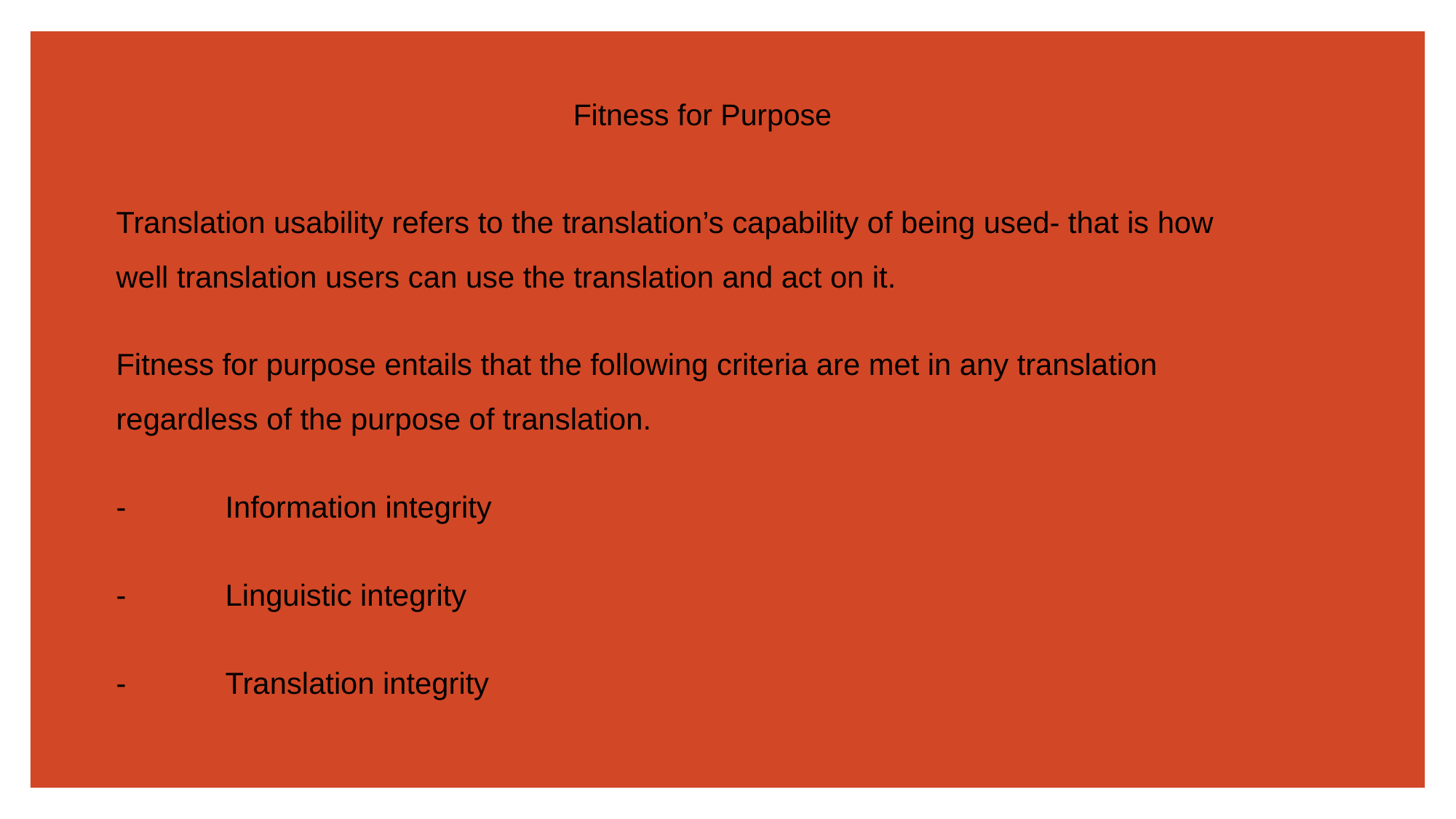

# Fitness for Purpose

Translation usability refers to the translation’s capability of being used- that is how well translation users can use the translation and act on it.
Fitness for purpose entails that the following criteria are met in any translation regardless of the purpose of translation.
-	Information integrity
-	Linguistic integrity
-	Translation integrity